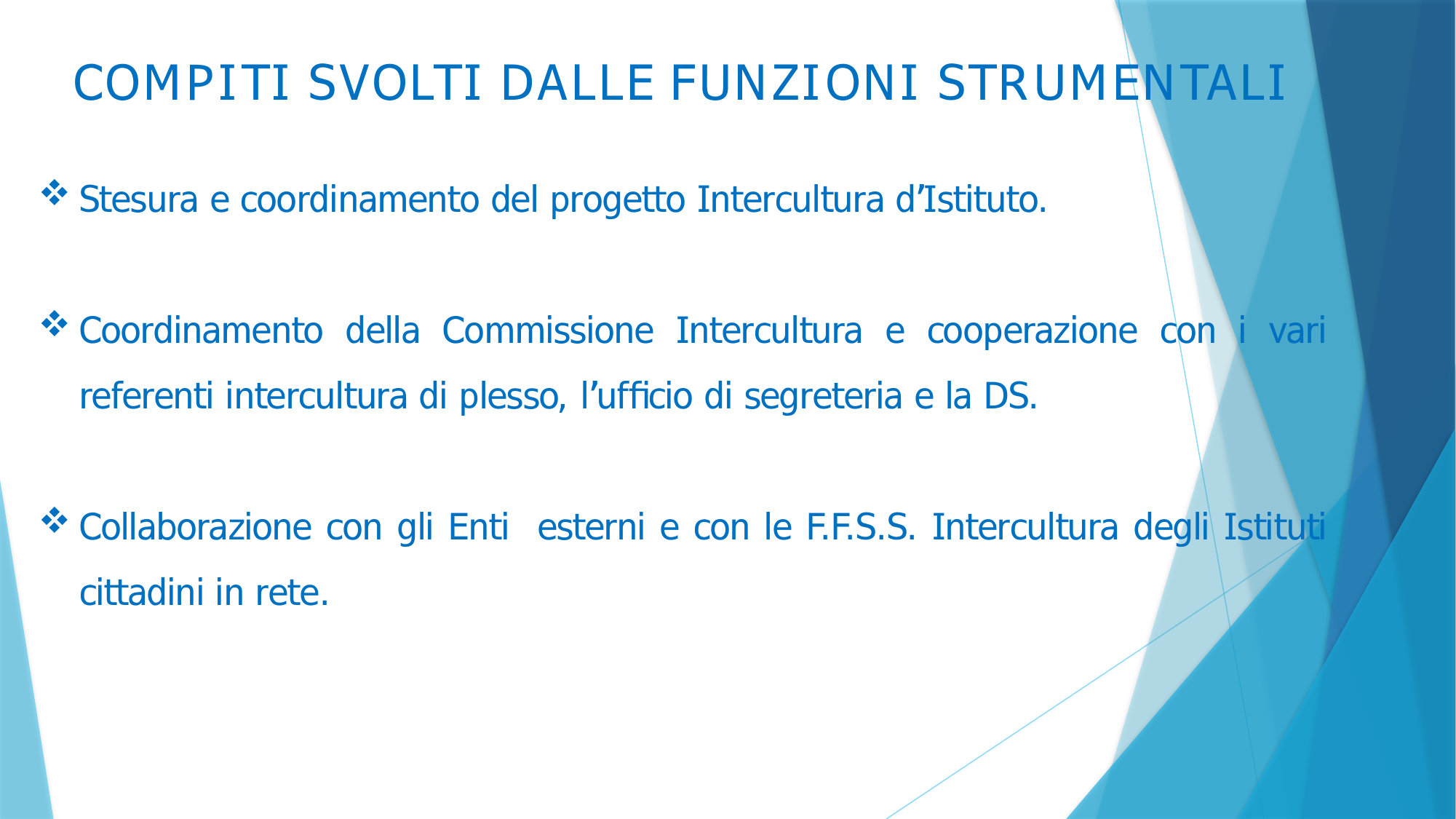

COMPITI SVOLTI DALLE FUNZIONI STRUMENTALI

Stesura e coordinamento del progetto Intercultura d’Istituto.

Coordinamento della Commissione Intercultura e cooperazione con i vari referenti intercultura di plesso, l’ufficio di segreteria e la DS.

Collaborazione con gli Enti  esterni e con le F.F.S.S. Intercultura degli Istituti cittadini in rete.